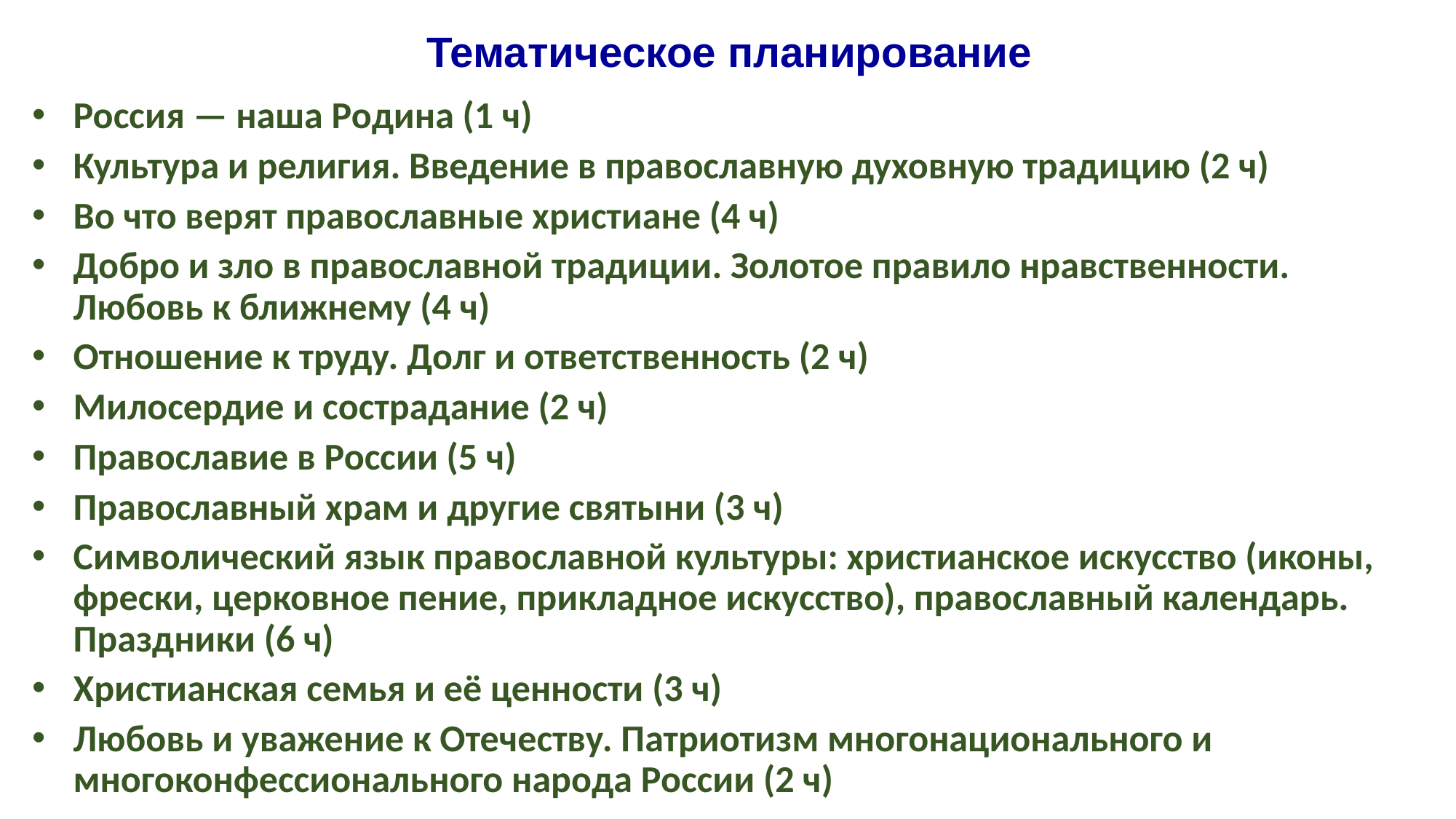

Тематическое планирование
Россия — наша Родина (1 ч)
Культура и религия. Введение в православную духовную традицию (2 ч)
Во что верят православные христиане (4 ч)
Добро и зло в православной традиции. Золотое правило нравственности.
Любовь к ближнему (4 ч)
Отношение к труду. Долг и ответственность (2 ч)
Милосердие и сострадание (2 ч)
Православие в России (5 ч)
Православный храм и другие святыни (3 ч)
Символический язык православной культуры: христианское искусство (иконы, фрески, церковное пение, прикладное искусство), православный календарь. Праздники (6 ч)
Христианская семья и её ценности (3 ч)
Любовь и уважение к Отечеству. Патриотизм многонационального и многоконфессионального народа России (2 ч)